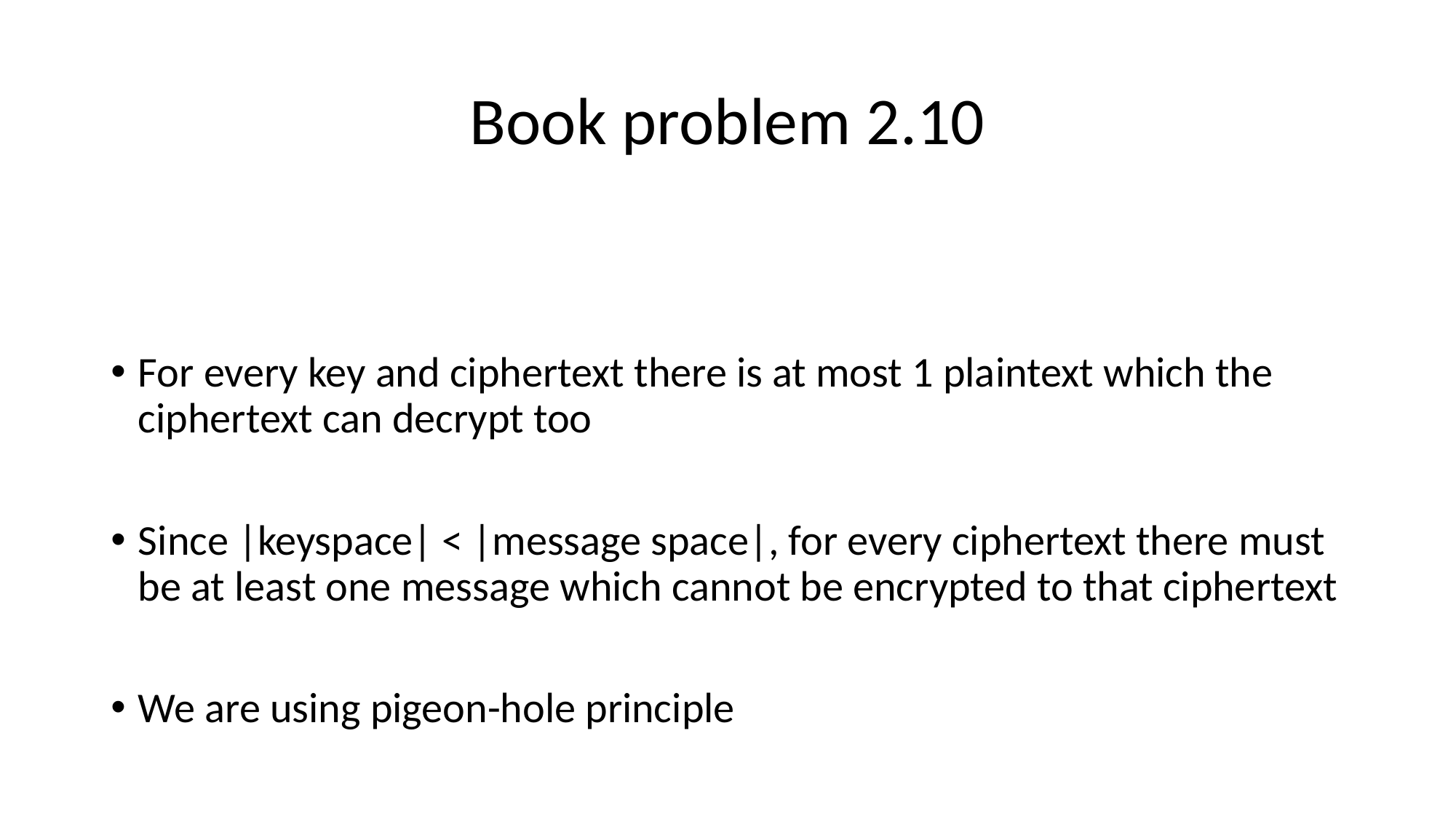

# Book problem 2.10

For every key and ciphertext there is at most 1 plaintext which the ciphertext can decrypt too

Since |keyspace| < |message space|, for every ciphertext there must be at least one message which cannot be encrypted to that ciphertext

We are using pigeon-hole principle